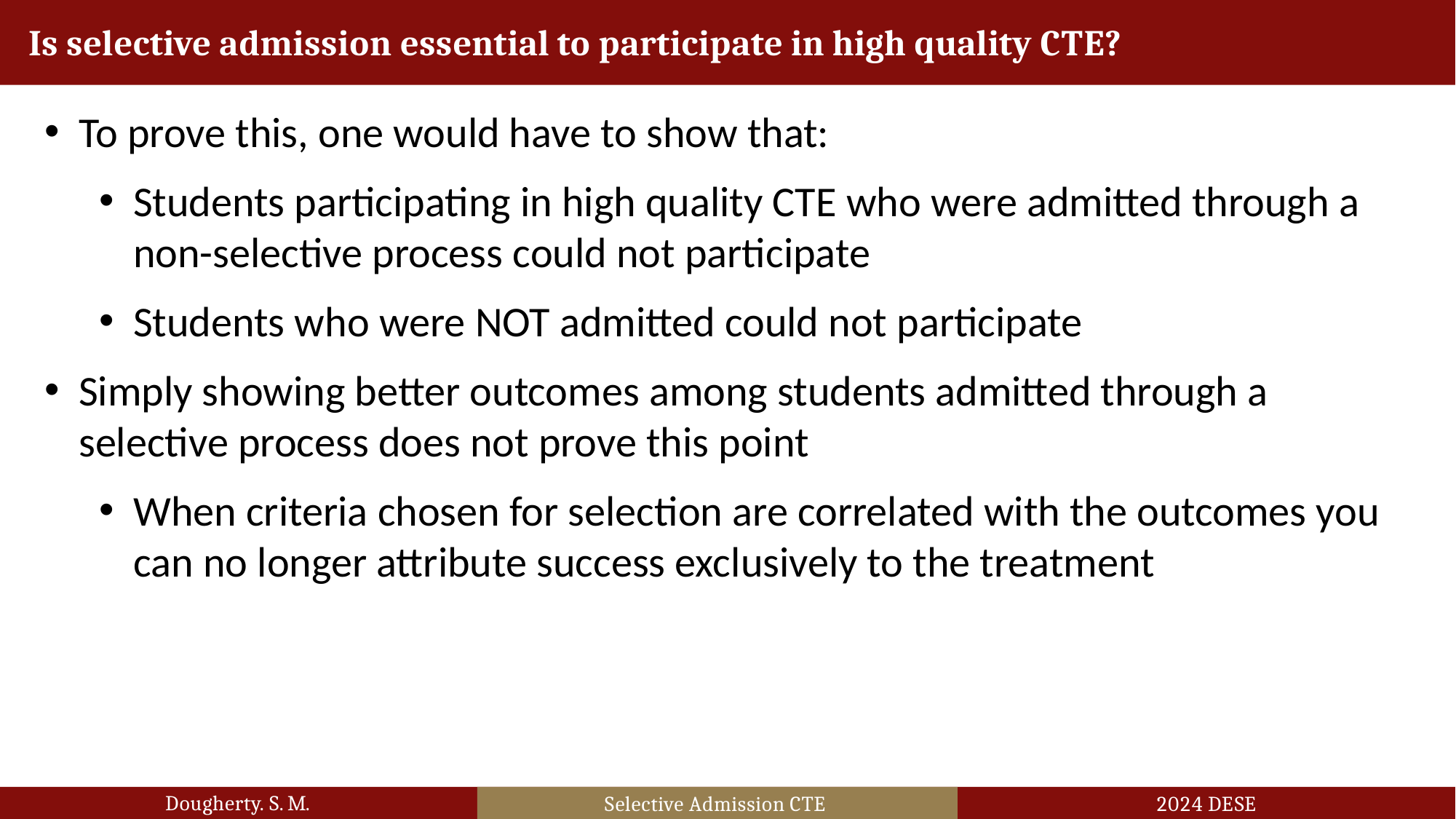

Is selective admission essential to participate in high quality CTE?

To prove this, one would have to show that:
Students participating in high quality CTE who were admitted through a non-selective process could not participate
Students who were NOT admitted could not participate
Simply showing better outcomes among students admitted through a selective process does not prove this point
When criteria chosen for selection are correlated with the outcomes you can no longer attribute success exclusively to the treatment

Dougherty. S. M.
Selective Admission CTE
2024 DESE